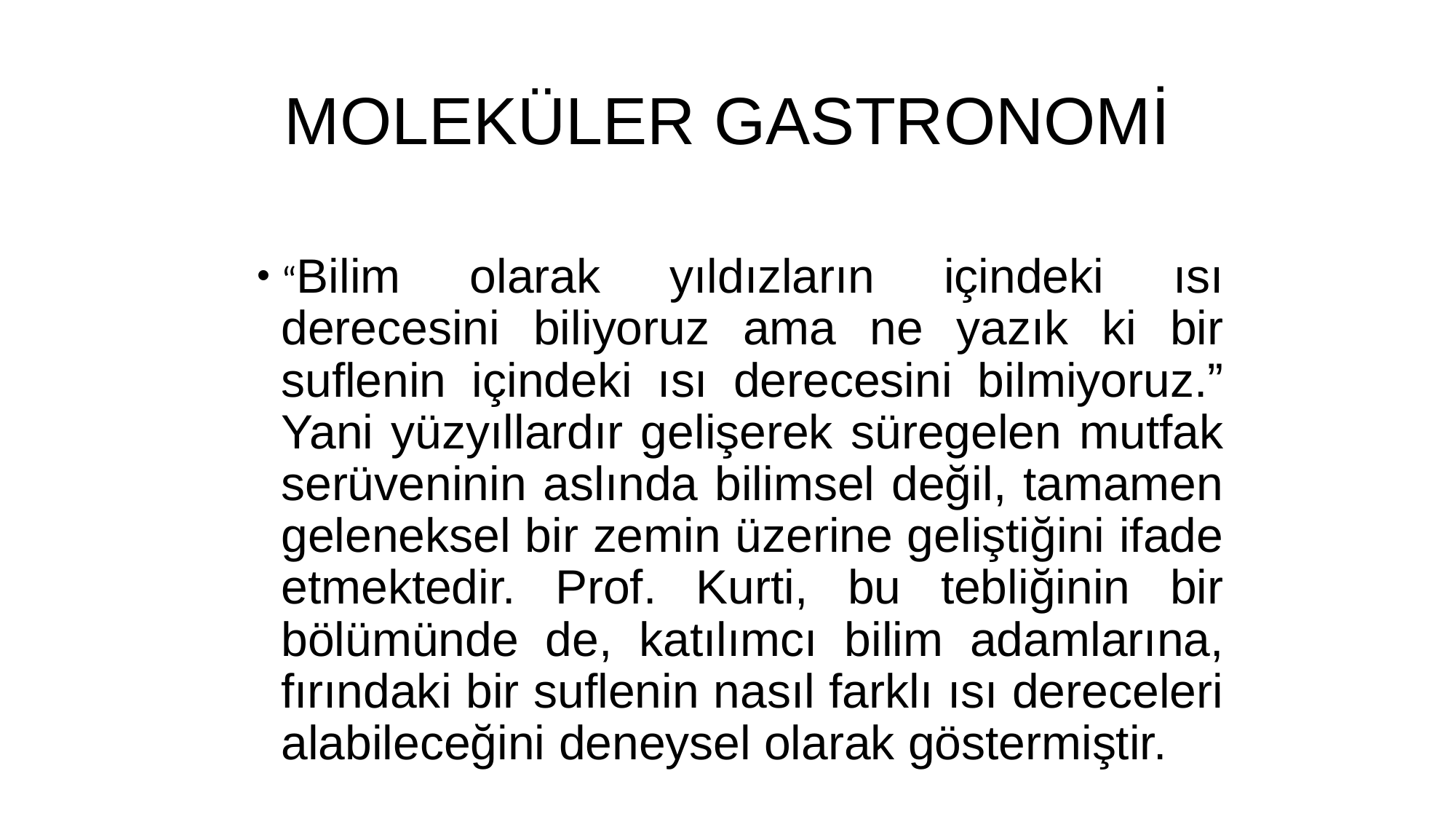

# MOLEKÜLER GASTRONOMİ
“Bilim olarak yıldızların içindeki ısı derecesini biliyoruz ama ne yazık ki bir suflenin içindeki ısı derecesini bilmiyoruz.” Yani yüzyıllardır gelişerek süregelen mutfak serüveninin aslında bilimsel değil, tamamen geleneksel bir zemin üzerine geliştiğini ifade etmektedir. Prof. Kurti, bu tebliğinin bir bölümünde de, katılımcı bilim adamlarına, fırındaki bir suflenin nasıl farklı ısı dereceleri alabileceğini deneysel olarak göstermiştir.